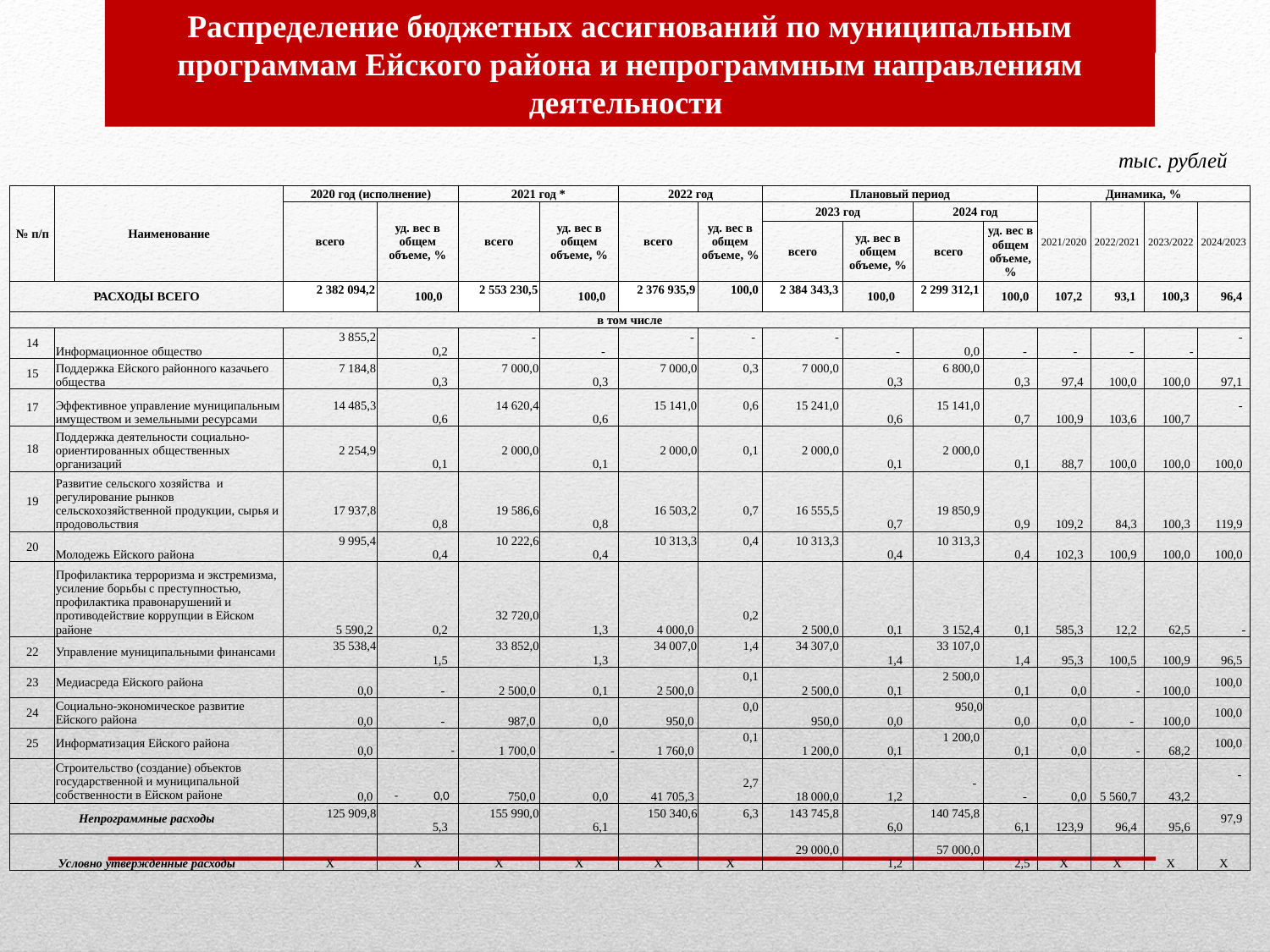

Распределение бюджетных ассигнований по муниципальным программам Ейского района и непрограммным направлениям деятельности
тыс. рублей
| № п/п | Наименование | 2020 год (исполнение) |  | 2021 год \* |  | 2022 год |  | Плановый период |  |  |  | Динамика, % |  |  |  |
| --- | --- | --- | --- | --- | --- | --- | --- | --- | --- | --- | --- | --- | --- | --- | --- |
|  |  | всего | уд. вес в общем объеме, % | всего | уд. вес в общем объеме, % | всего | уд. вес в общем объеме, % | 2023 год |  | 2024 год |  | 2021/2020 | 2022/2021 | 2023/2022 | 2024/2023 |
|  |  |  |  |  |  |  |  | всего | уд. вес в общем объеме, % | всего | уд. вес в общем объеме, % |  |  |  |  |
| РАСХОДЫ ВСЕГО |  | 2 382 094,2 | 100,0 | 2 553 230,5 | 100,0 | 2 376 935,9 | 100,0 | 2 384 343,3 | 100,0 | 2 299 312,1 | 100,0 | 107,2 | 93,1 | 100,3 | 96,4 |
| в том числе |  |  |  |  |  |  |  |  |  |  |  |  |  |  |  |
| 14 | Информационное общество | 3 855,2 | 0,2 | - | - | - | - | - | - | 0,0 | - | - | - | - | - |
| 15 | Поддержка Ейского районного казачьего общества | 7 184,8 | 0,3 | 7 000,0 | 0,3 | 7 000,0 | 0,3 | 7 000,0 | 0,3 | 6 800,0 | 0,3 | 97,4 | 100,0 | 100,0 | 97,1 |
| 17 | Эффективное управление муниципальным имуществом и земельными ресурсами | 14 485,3 | 0,6 | 14 620,4 | 0,6 | 15 141,0 | 0,6 | 15 241,0 | 0,6 | 15 141,0 | 0,7 | 100,9 | 103,6 | 100,7 | - |
| 18 | Поддержка деятельности социально-ориентированных общественных организаций | 2 254,9 | 0,1 | 2 000,0 | 0,1 | 2 000,0 | 0,1 | 2 000,0 | 0,1 | 2 000,0 | 0,1 | 88,7 | 100,0 | 100,0 | 100,0 |
| 19 | Развитие сельского хозяйства и регулирование рынков сельскохозяйственной продукции, сырья и продовольствия | 17 937,8 | 0,8 | 19 586,6 | 0,8 | 16 503,2 | 0,7 | 16 555,5 | 0,7 | 19 850,9 | 0,9 | 109,2 | 84,3 | 100,3 | 119,9 |
| 20 | Молодежь Ейского района | 9 995,4 | 0,4 | 10 222,6 | 0,4 | 10 313,3 | 0,4 | 10 313,3 | 0,4 | 10 313,3 | 0,4 | 102,3 | 100,9 | 100,0 | 100,0 |
|  | Профилактика терроризма и экстремизма, усиление борьбы с преступностью, профилактика правонарушений и противодействие коррупции в Ейском районе | 5 590,2 | 0,2 | 32 720,0 | 1,3 | 4 000,0 | 0,2 | 2 500,0 | 0,1 | 3 152,4 | 0,1 | 585,3 | 12,2 | 62,5 | - |
| 22 | Управление муниципальными финансами | 35 538,4 | 1,5 | 33 852,0 | 1,3 | 34 007,0 | 1,4 | 34 307,0 | 1,4 | 33 107,0 | 1,4 | 95,3 | 100,5 | 100,9 | 96,5 |
| 23 | Медиасреда Ейского района | 0,0 | - | 2 500,0 | 0,1 | 2 500,0 | 0,1 | 2 500,0 | 0,1 | 2 500,0 | 0,1 | 0,0 | - | 100,0 | 100,0 |
| 24 | Социально-экономическое развитие Ейского района | 0,0 | - | 987,0 | 0,0 | 950,0 | 0,0 | 950,0 | 0,0 | 950,0 | 0,0 | 0,0 | - | 100,0 | 100,0 |
| 25 | Информатизация Ейского района | 0,0 | - | 1 700,0 | - | 1 760,0 | 0,1 | 1 200,0 | 0,1 | 1 200,0 | 0,1 | 0,0 | - | 68,2 | 100,0 |
|  | Строительство (создание) объектов государственной и муниципальной собственности в Ейском районе | 0,0 | - 0,0 | 750,0 | 0,0 | 41 705,3 | 2,7 | 18 000,0 | 1,2 | - | - | 0,0 | 5 560,7 | 43,2 | - |
| Непрограммные расходы |  | 125 909,8 | 5,3 | 155 990,0 | 6,1 | 150 340,6 | 6,3 | 143 745,8 | 6,0 | 140 745,8 | 6,1 | 123,9 | 96,4 | 95,6 | 97,9 |
| Условно утвержденные расходы |  | Х | Х | Х | Х | Х | Х | 29 000,0 | 1,2 | 57 000,0 | 2,5 | Х | Х | Х | Х |